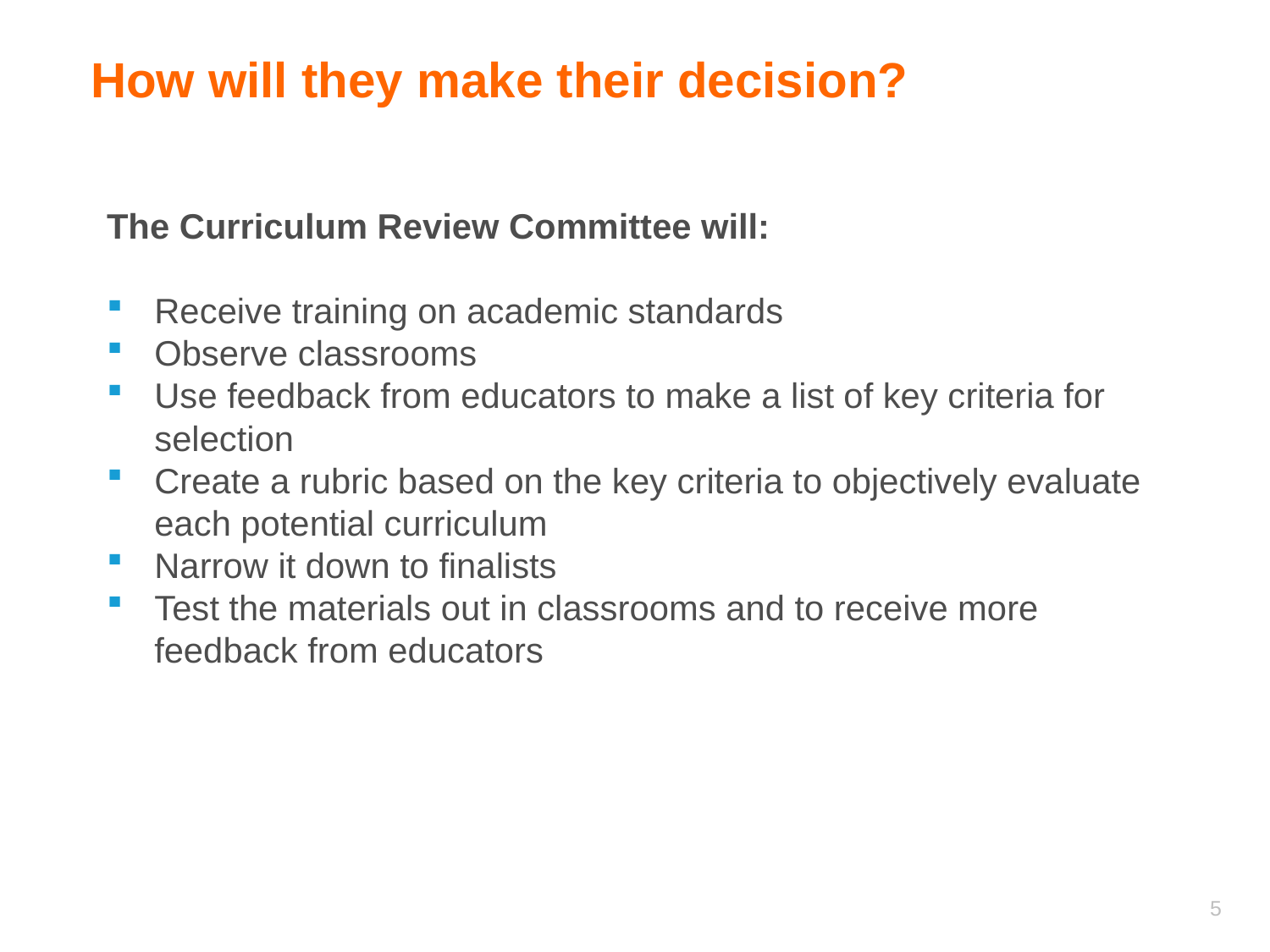

# How will they make their decision?
The Curriculum Review Committee will:

Receive training on academic standards
Observe classrooms
Use feedback from educators to make a list of key criteria for selection
Create a rubric based on the key criteria to objectively evaluate each potential curriculum
Narrow it down to finalists
Test the materials out in classrooms and to receive more feedback from educators